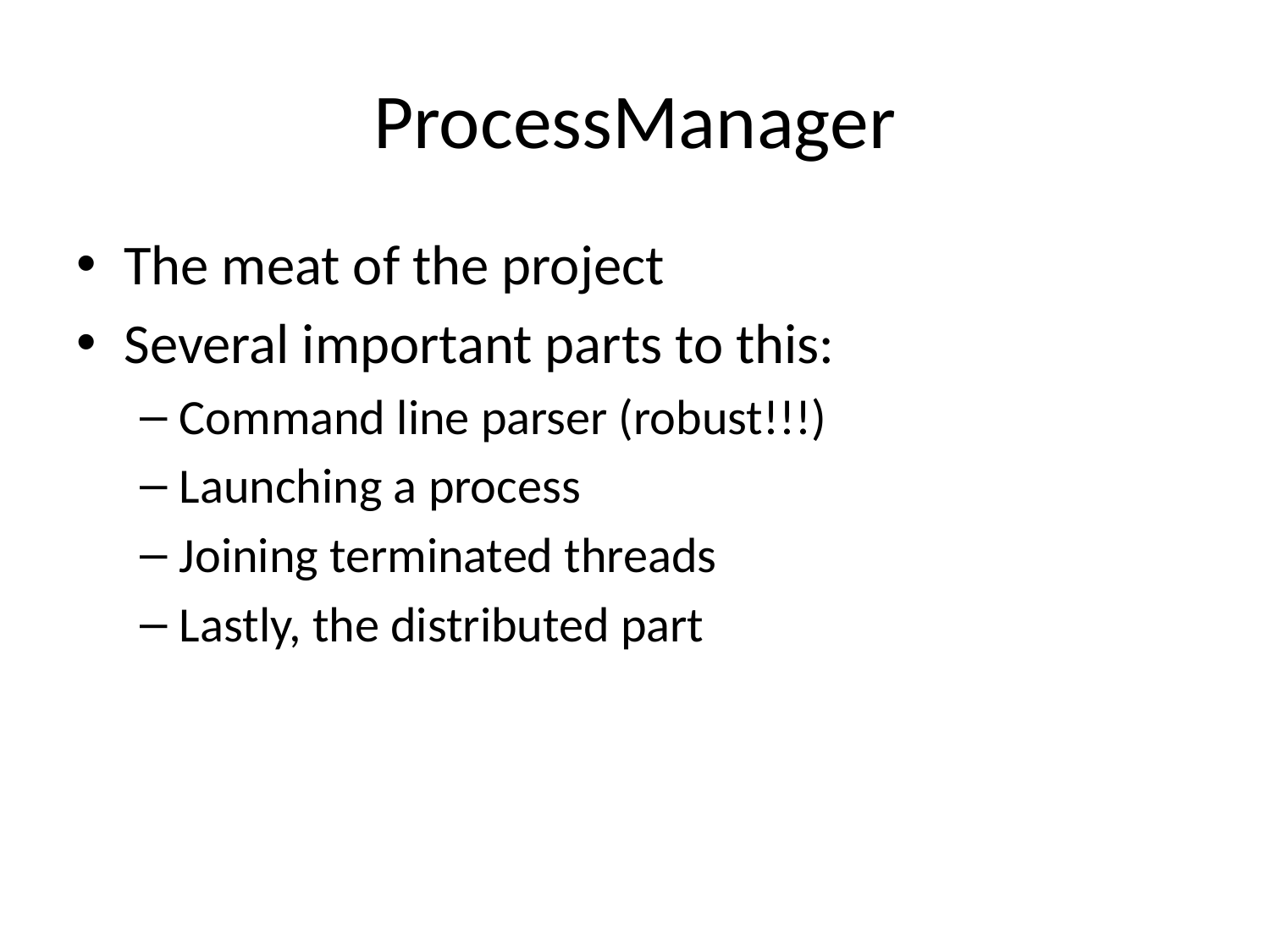

# ProcessManager
The meat of the project
Several important parts to this:
Command line parser (robust!!!)
Launching a process
Joining terminated threads
Lastly, the distributed part